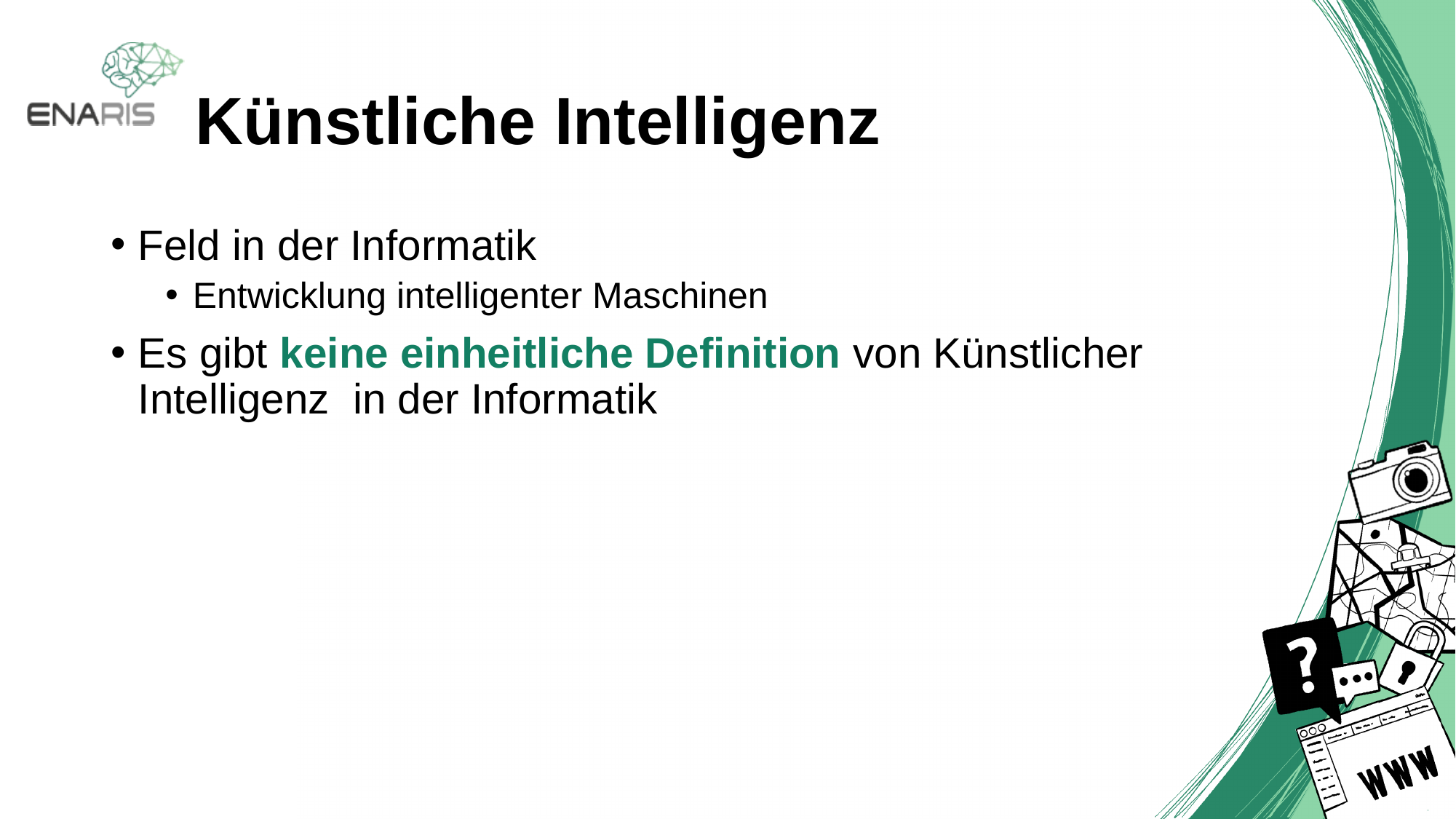

# Künstliche Intelligenz
Feld in der Informatik
Entwicklung intelligenter Maschinen
Es gibt keine einheitliche Definition von Künstlicher Intelligenz  in der Informatik